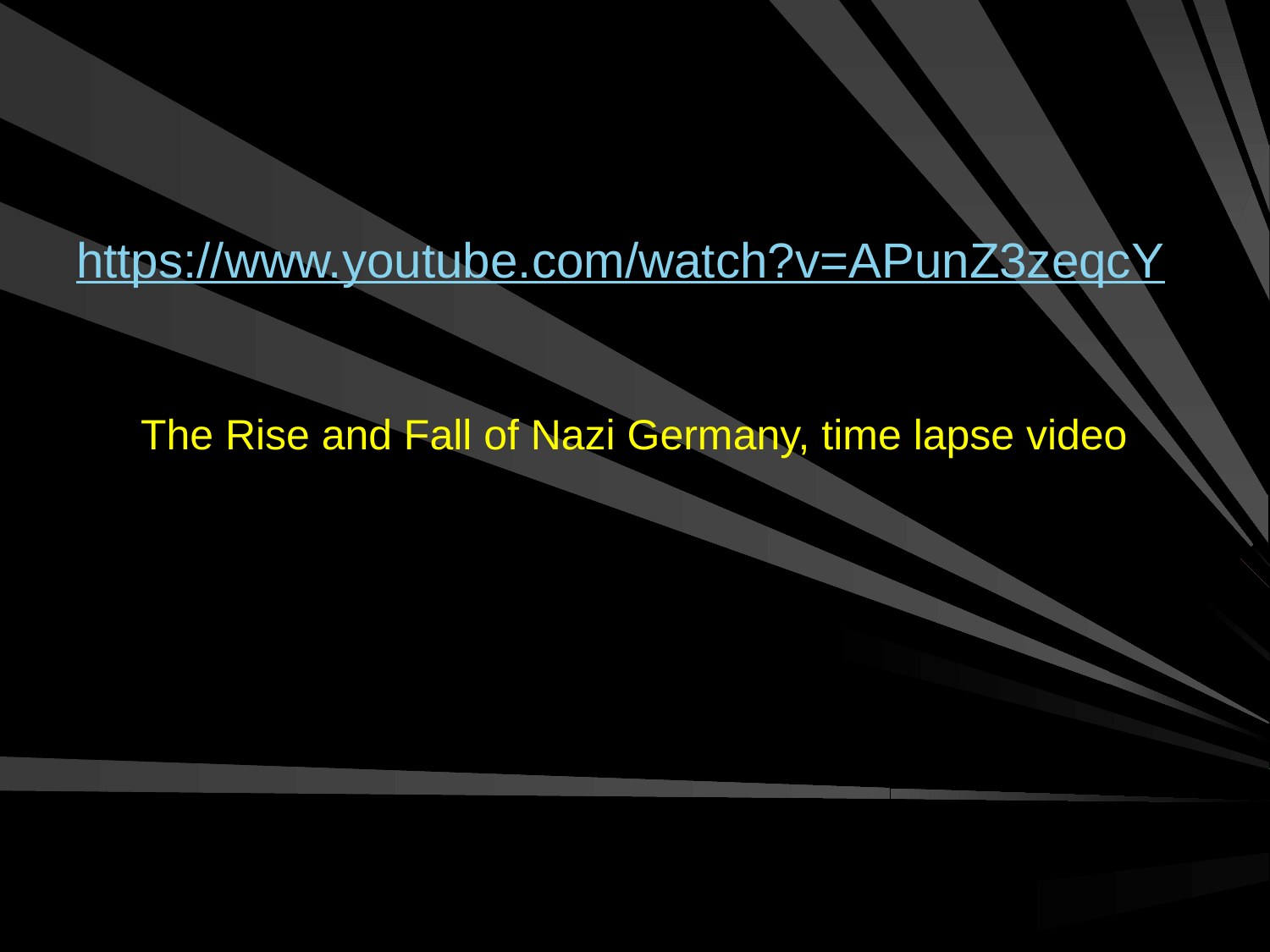

https://www.youtube.com/watch?v=APunZ3zeqcY
The Rise and Fall of Nazi Germany, time lapse video